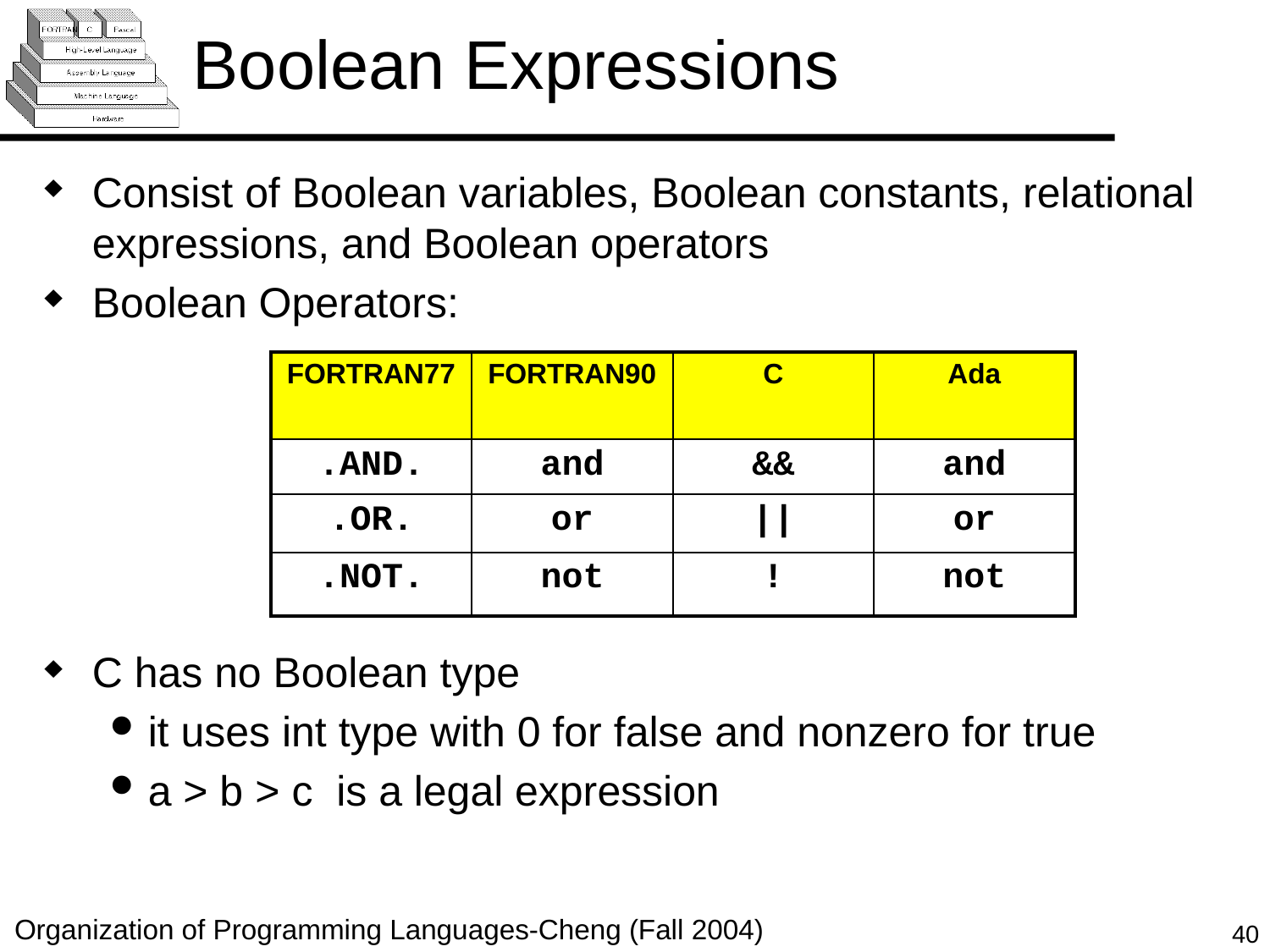

# Boolean Expressions
Consist of Boolean variables, Boolean constants, relational expressions, and Boolean operators
Boolean Operators:

C has no Boolean type
it uses int type with 0 for false and nonzero for true
a > b > c  is a legal expression
| FORTRAN77 | FORTRAN90 | C | Ada |
| --- | --- | --- | --- |
| .AND. | and | && | and |
| .OR. | or | || | or |
| .NOT. | not | ! | not |